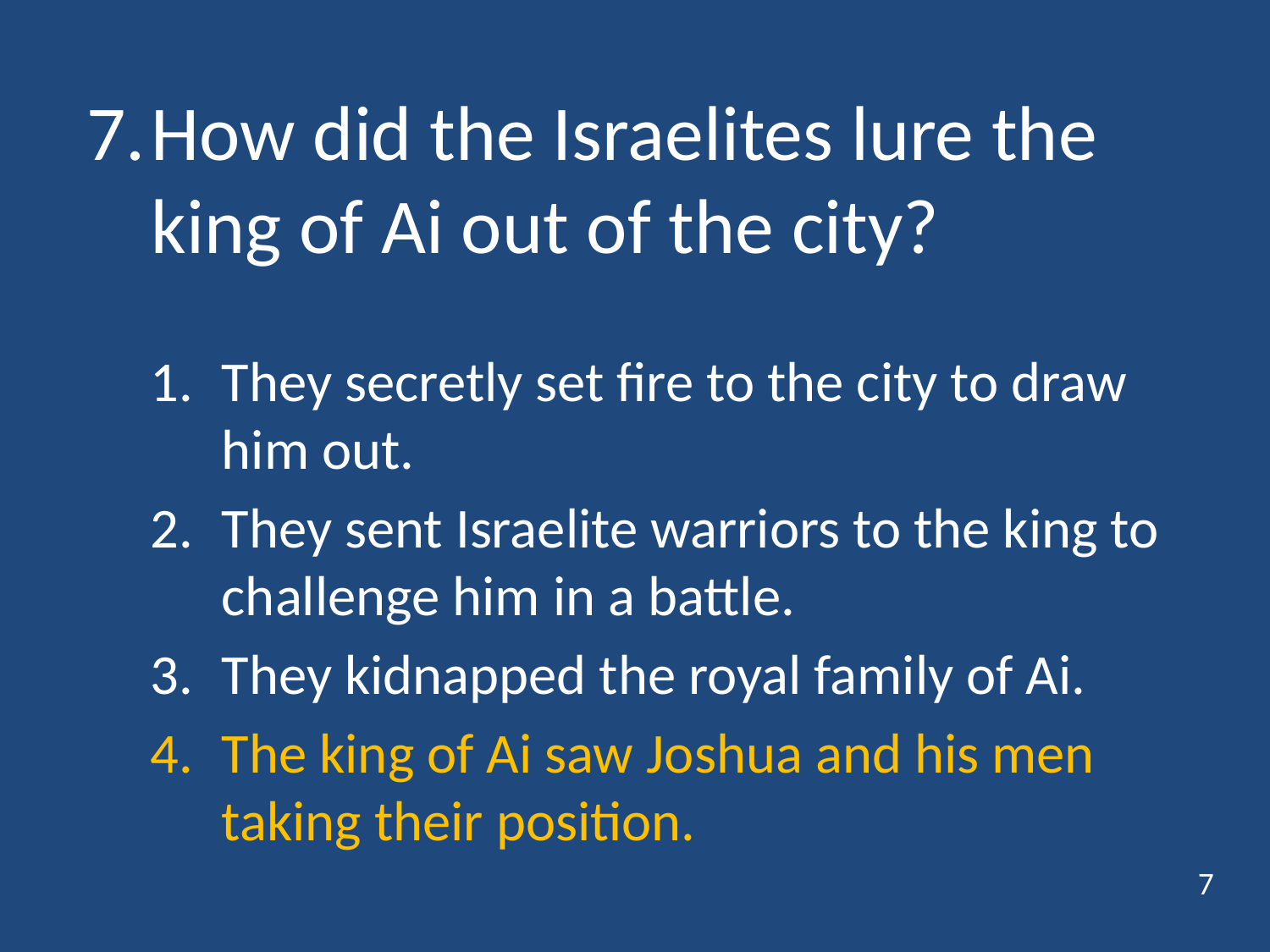

# 7.	How did the Israelites lure the king of Ai out of the city?
They secretly set fire to the city to draw him out.
They sent Israelite warriors to the king to challenge him in a battle.
They kidnapped the royal family of Ai.
The king of Ai saw Joshua and his men taking their position.
7